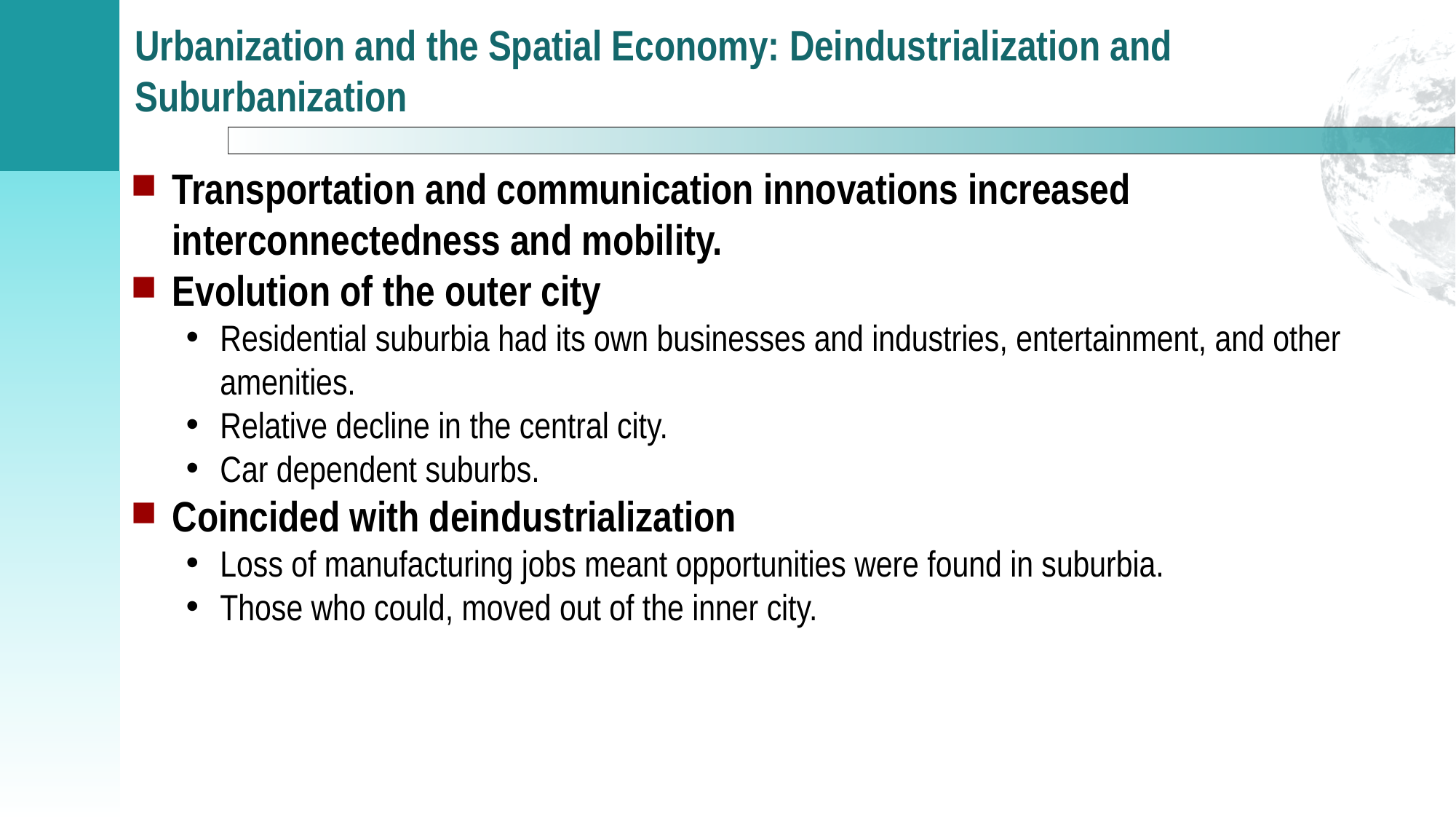

# Urbanization and the Spatial Economy: Deindustrialization and Suburbanization
Transportation and communication innovations increased interconnectedness and mobility.
Evolution of the outer city
Residential suburbia had its own businesses and industries, entertainment, and other amenities.
Relative decline in the central city.
Car dependent suburbs.
Coincided with deindustrialization
Loss of manufacturing jobs meant opportunities were found in suburbia.
Those who could, moved out of the inner city.